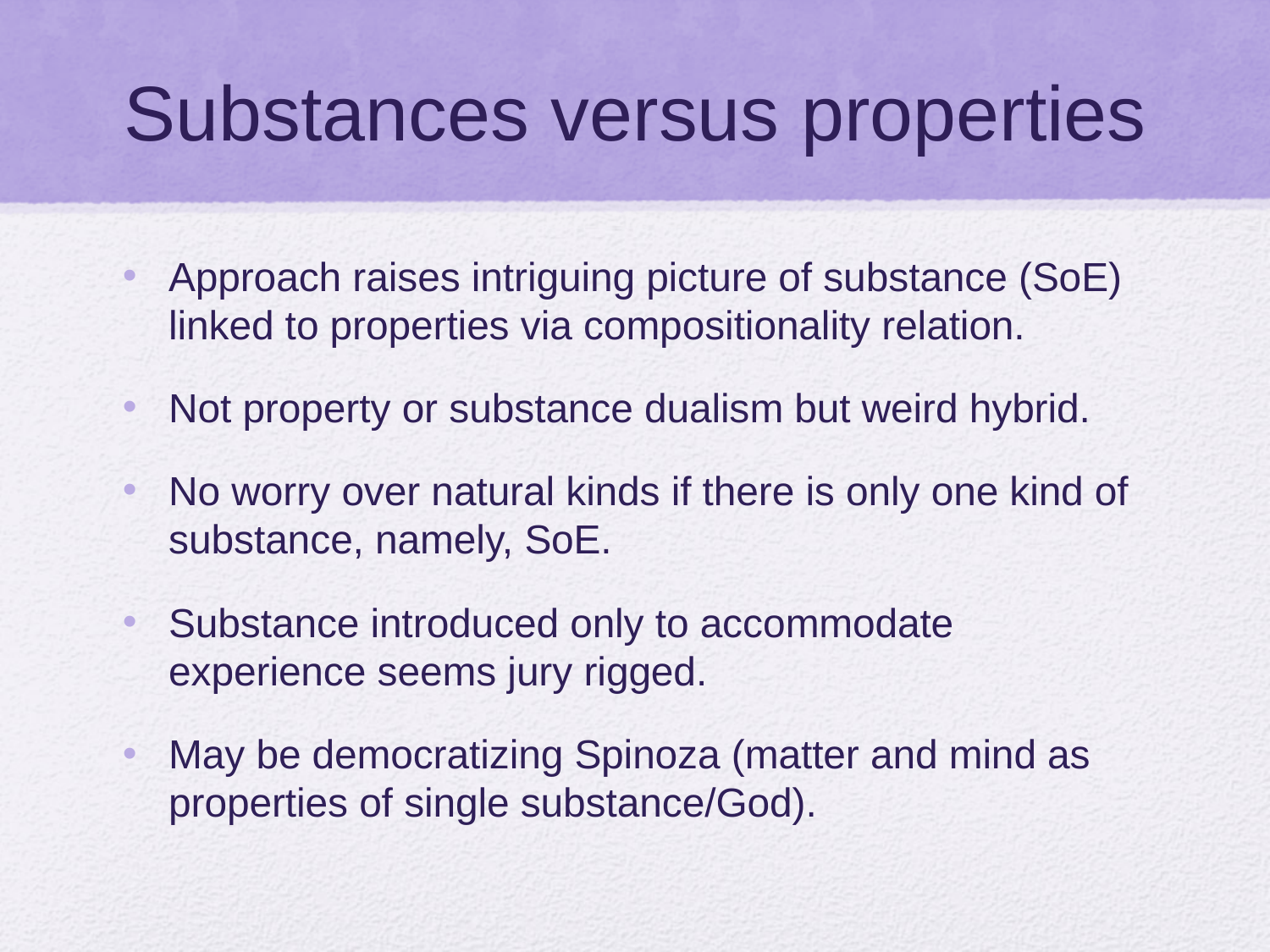

# Substances versus properties
Approach raises intriguing picture of substance (SoE) linked to properties via compositionality relation.
Not property or substance dualism but weird hybrid.
No worry over natural kinds if there is only one kind of substance, namely, SoE.
Substance introduced only to accommodate experience seems jury rigged.
May be democratizing Spinoza (matter and mind as properties of single substance/God).